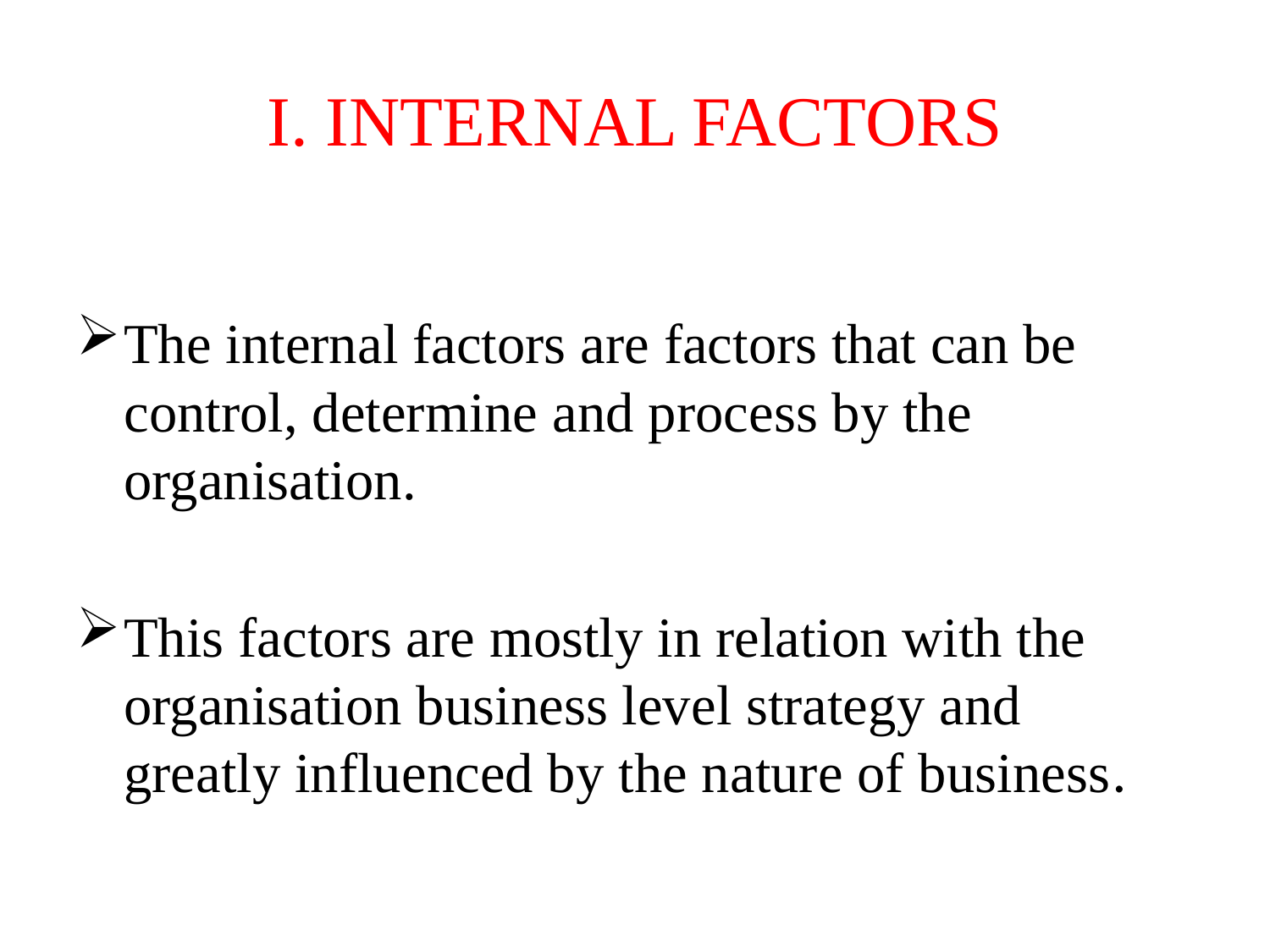

# I. INTERNAL FACTORS

The internal factors are factors that can be control, determine and process by the organisation.

This factors are mostly in relation with the organisation business level strategy and greatly influenced by the nature of business.